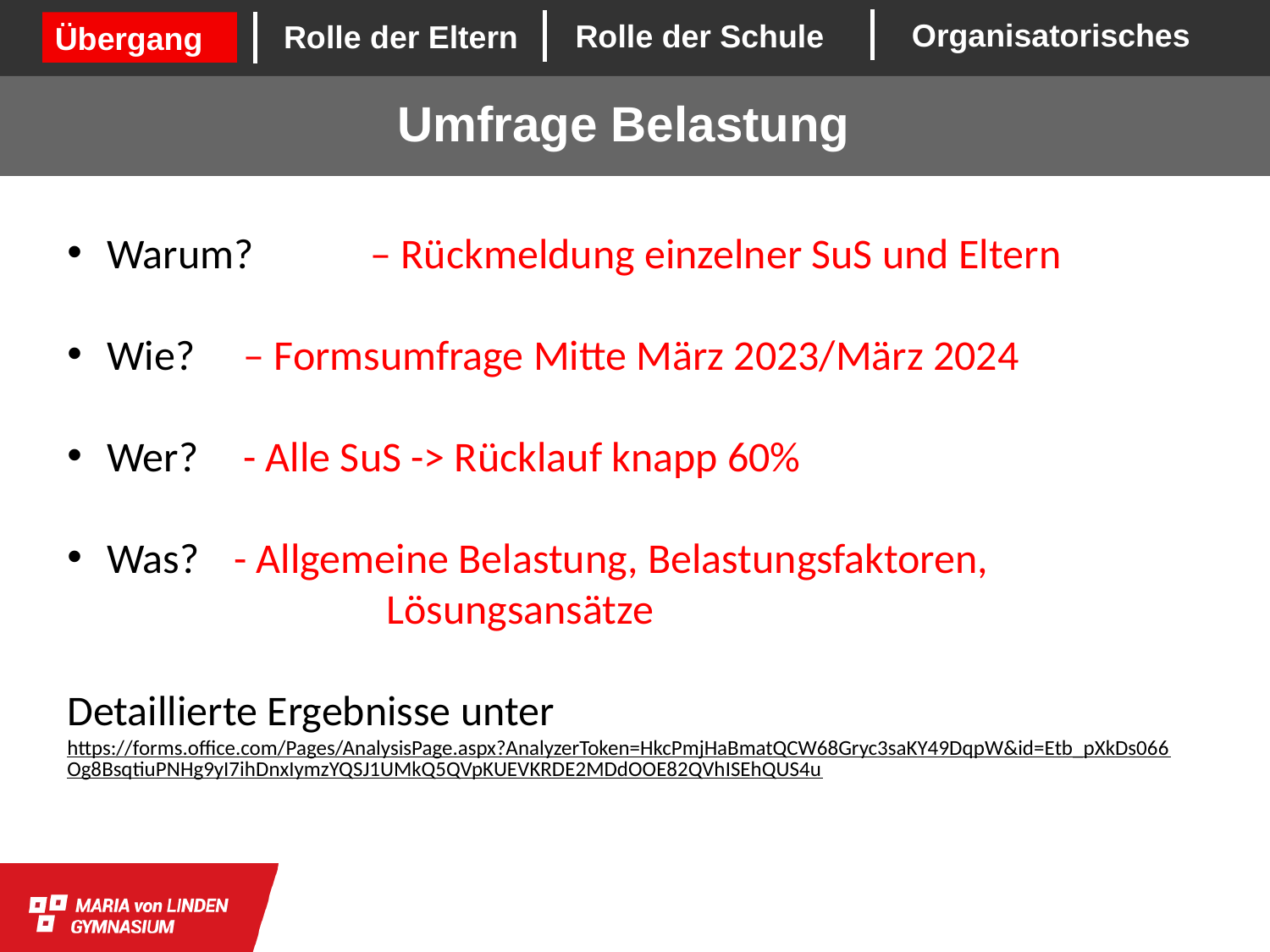

Übergang
Umfrage Belastung

Warum?	 – Rückmeldung einzelner SuS und Eltern

Wie?	 – Formsumfrage Mitte März 2023/März 2024

Wer?	 - Alle SuS -> Rücklauf knapp 60%

Was? 	- Allgemeine Belastung, Belastungsfaktoren,
	                Lösungsansätze

Detaillierte Ergebnisse unter
https://forms.office.com/Pages/AnalysisPage.aspx?AnalyzerToken=HkcPmjHaBmatQCW68Gryc3saKY49DqpW&id=Etb_pXkDs066Og8BsqtiuPNHg9yI7ihDnxIymzYQSJ1UMkQ5QVpKUEVKRDE2MDdOOE82QVhISEhQUS4u